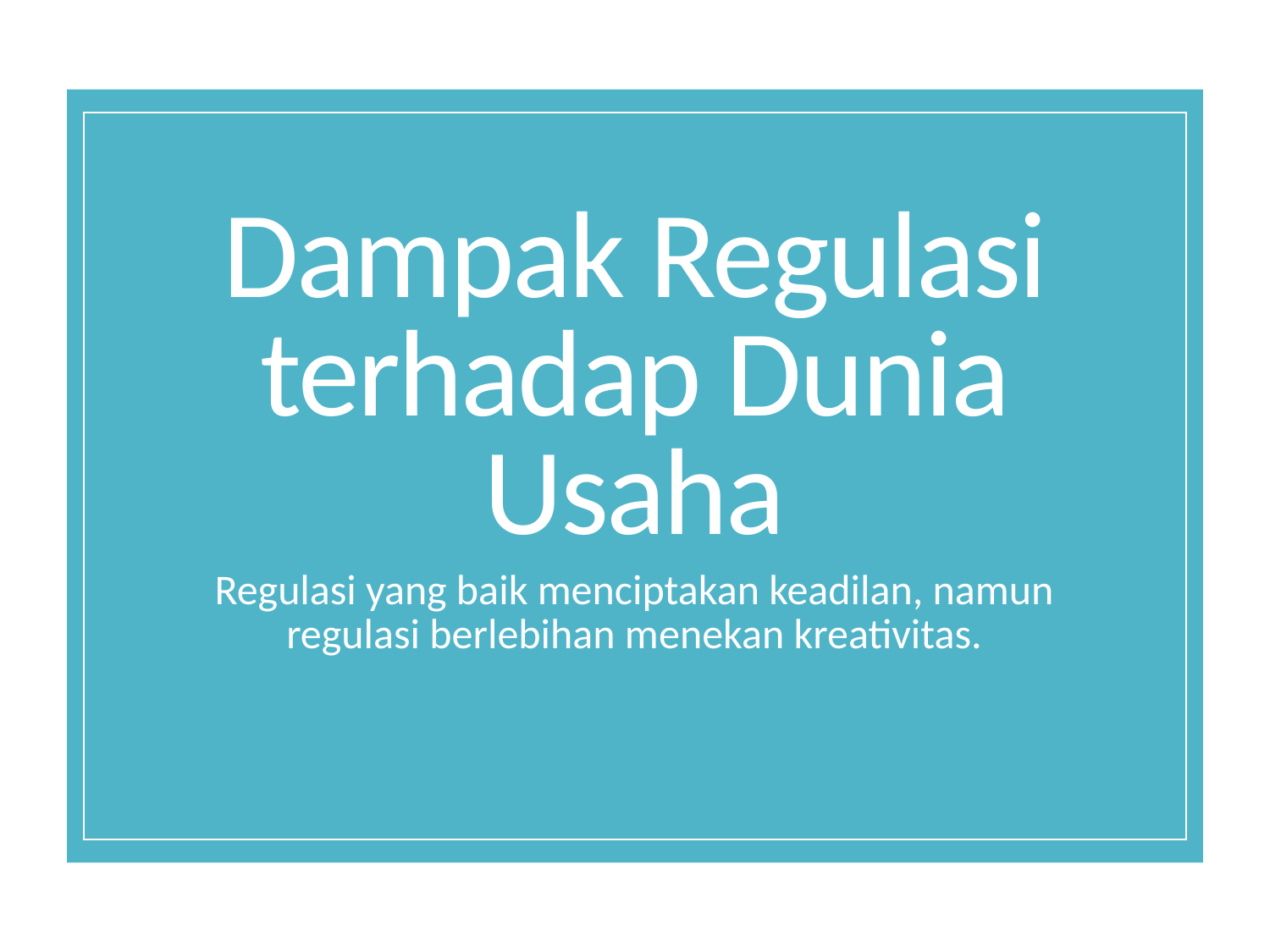

# Dampak Regulasi terhadap Dunia Usaha
Regulasi yang baik menciptakan keadilan, namun regulasi berlebihan menekan kreativitas.